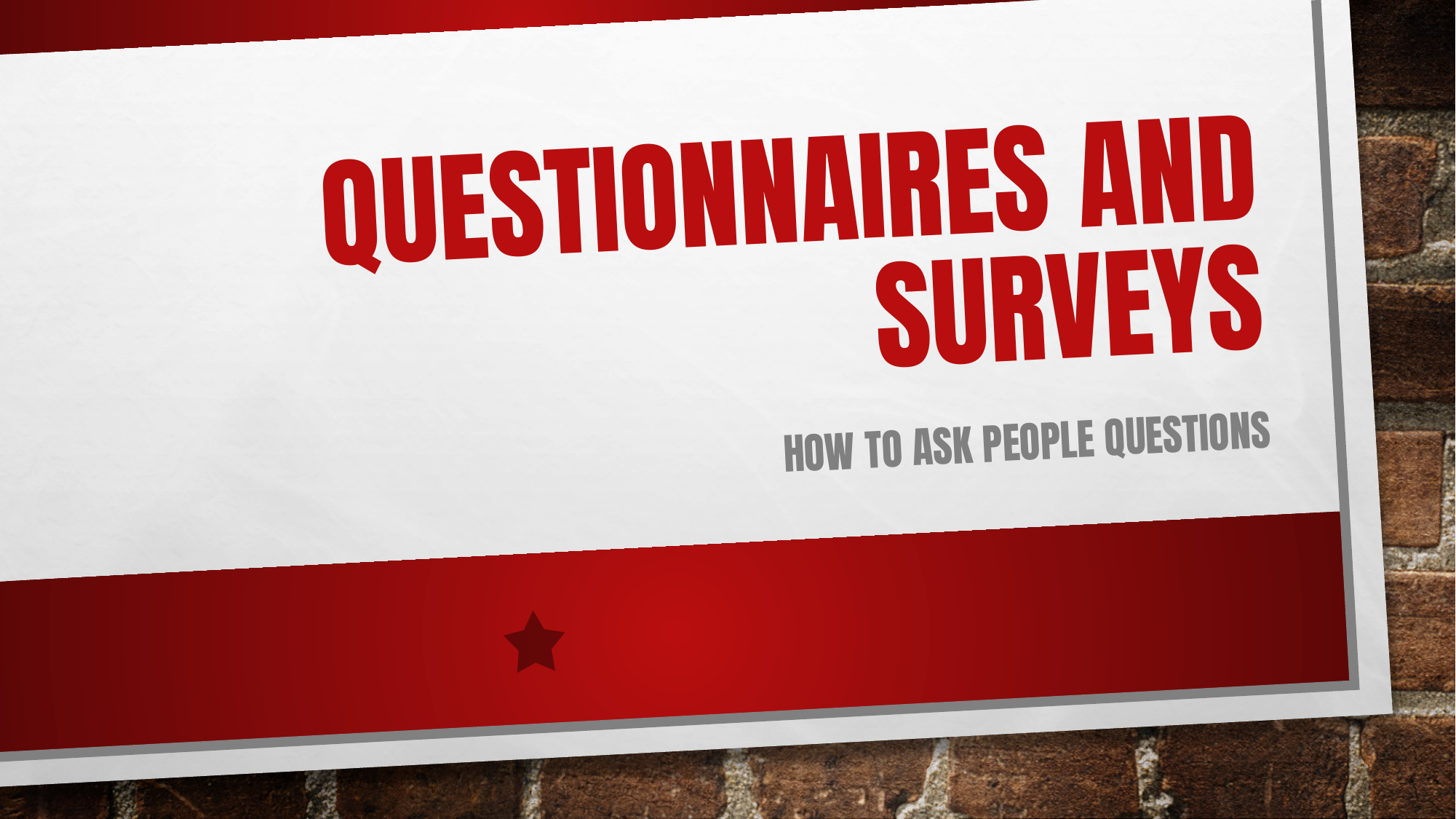

# Questionnaires and Surveys
How to ask people questions